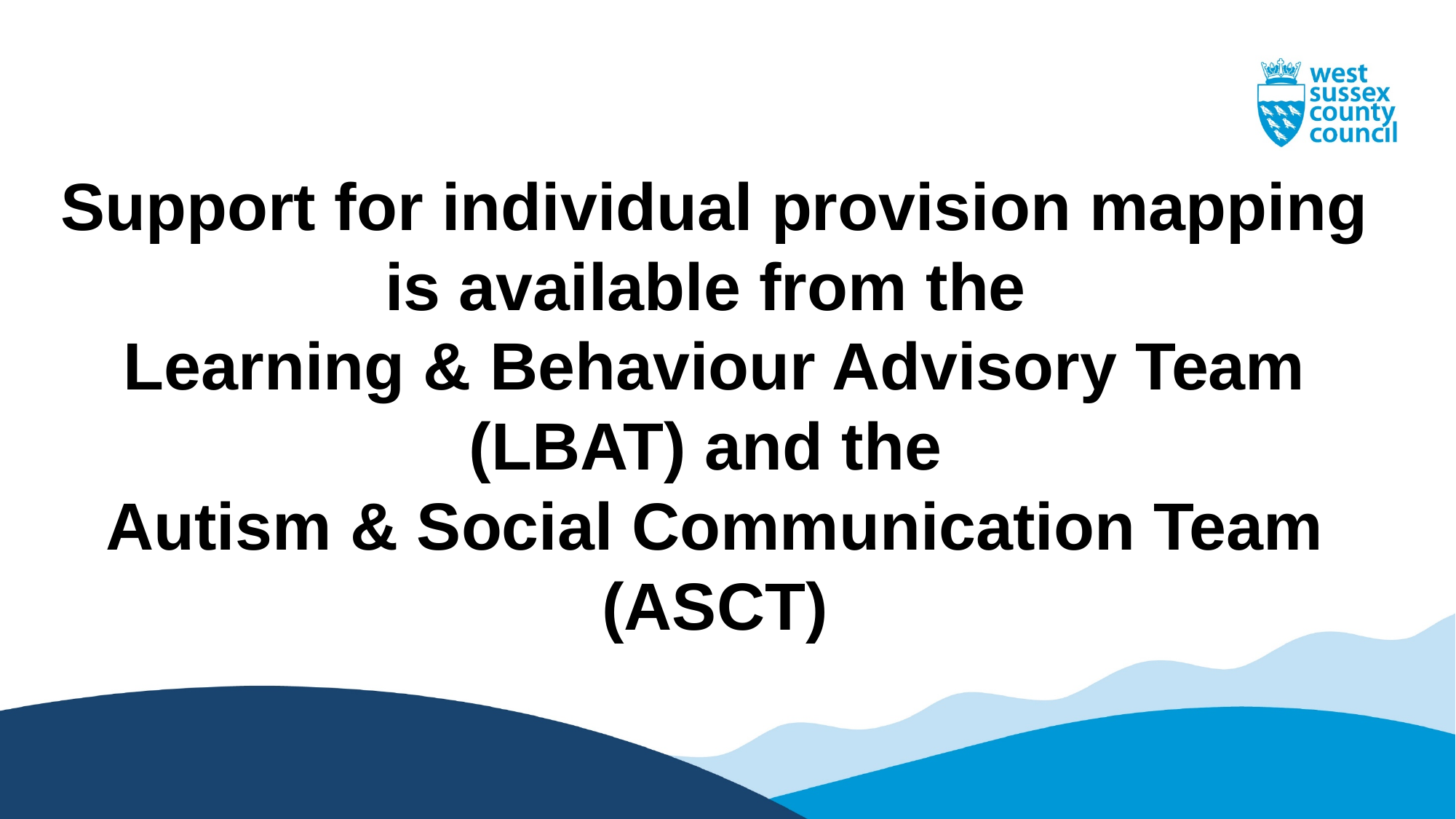

Support for individual provision mapping is available from the
Learning & Behaviour Advisory Team (LBAT) and the
Autism & Social Communication Team (ASCT)